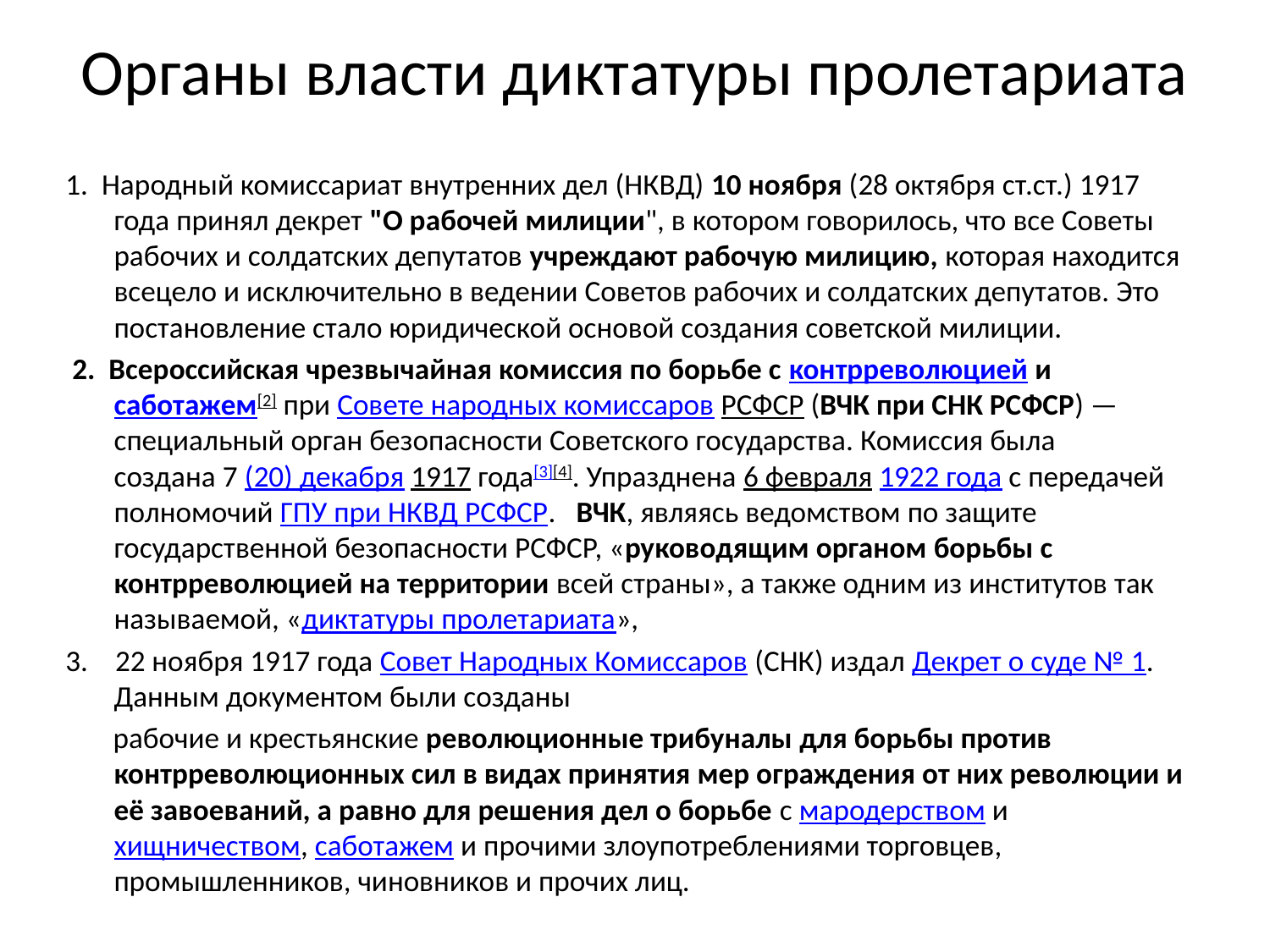

# Органы власти диктатуры пролетариата
1.  Народный комиссариат внутренних дел (НКВД) 10 ноября (28 октября ст.ст.) 1917 года принял декрет "О рабочей милиции", в котором говорилось, что все Советы рабочих и солдатских депутатов учреждают рабочую милицию, которая находится всецело и исключительно в ведении Советов рабочих и солдатских депутатов. Это постановление стало юридической основой создания советской милиции.
 2.  Всероссийская чрезвычайная комиссия по борьбе с контрреволюцией и саботажем[2] при Совете народных комиссаров РСФСР (ВЧК при СНК РСФСР) — специальный орган безопасности Советского государства. Комиссия была создана 7 (20) декабря 1917 года[3][4]. Упразднена 6 февраля 1922 года с передачей полномочий ГПУ при НКВД РСФСР.   ВЧК, являясь ведомством по защите государственной безопасности РСФСР, «руководящим органом борьбы с контрреволюцией на территории всей страны», а также одним из институтов так называемой, «диктатуры пролетариата»,
3.    22 ноября 1917 года Совет Народных Комиссаров (СНК) издал Декрет о суде № 1. Данным документом были созданы
       рабочие и крестьянские революционные трибуналы для борьбы против контрреволюционных сил в видах принятия мер ограждения от них революции и её завоеваний, а равно для решения дел о борьбе с мародерством и хищничеством, саботажем и прочими злоупотреблениями торговцев, промышленников, чиновников и прочих лиц.